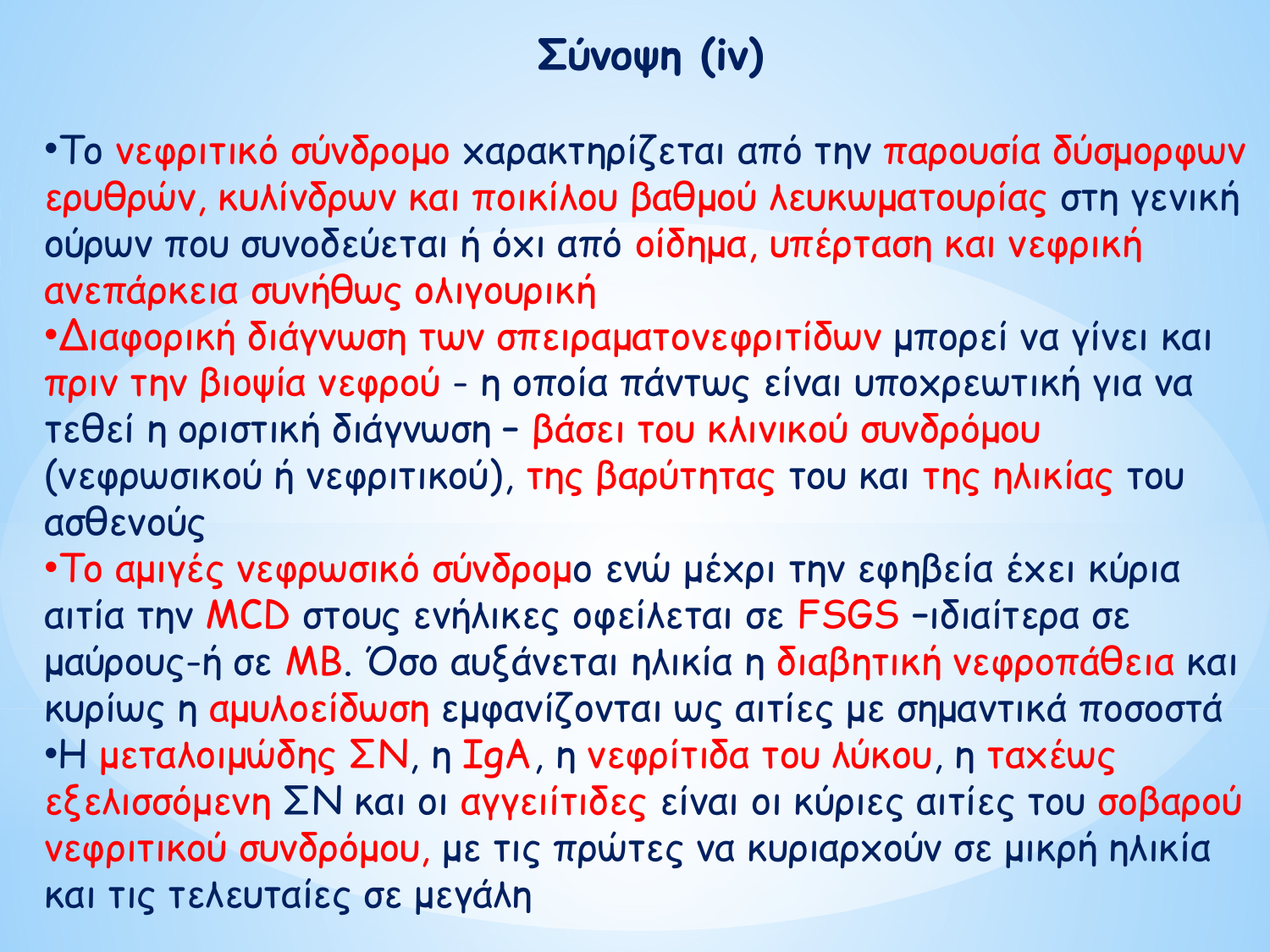

Σύνοψη (iv)

Το νεφριτικό σύνδρομο χαρακτηρίζεται από την παρουσία δύσμορφων ερυθρών, κυλίνδρων και ποικίλου βαθμού λευκωματουρίας στη γενική ούρων που συνοδεύεται ή όχι από οίδημα, υπέρταση και νεφρική ανεπάρκεια συνήθως ολιγουρική
Διαφορική διάγνωση των σπειραματονεφριτίδων μπορεί να γίνει και πριν την βιοψία νεφρού - η οποία πάντως είναι υποχρεωτική για να τεθεί η οριστική διάγνωση – βάσει του κλινικού συνδρόμου (νεφρωσικού ή νεφριτικού), της βαρύτητας του και της ηλικίας του ασθενούς
Το αμιγές νεφρωσικό σύνδρομο ενώ μέχρι την εφηβεία έχει κύρια αιτία την MCD στους ενήλικες οφείλεται σε FSGS –ιδιαίτερα σε μαύρους-ή σε ΜΒ. Όσο αυξάνεται ηλικία η διαβητική νεφροπάθεια και κυρίως η αμυλοείδωση εμφανίζονται ως αιτίες με σημαντικά ποσοστά
Η μεταλοιμώδης ΣΝ, η IgA, η νεφρίτιδα του λύκου, η ταχέως εξελισσόμενη ΣΝ και οι αγγειίτιδες είναι οι κύριες αιτίες του σοβαρού νεφριτικού συνδρόμου, με τις πρώτες να κυριαρχούν σε μικρή ηλικία και τις τελευταίες σε μεγάλη